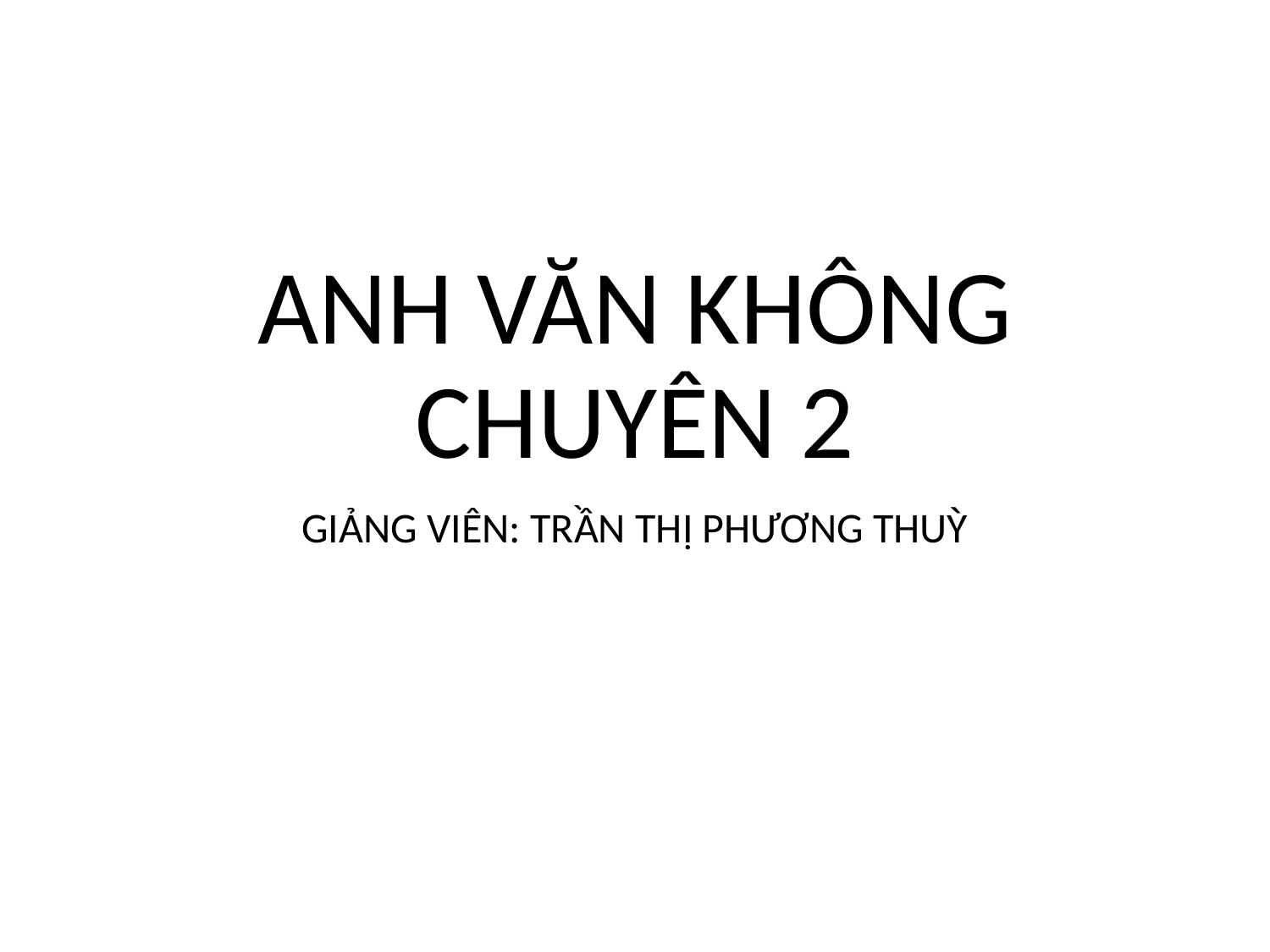

# ANH VĂN KHÔNG CHUYÊN 2
GIẢNG VIÊN: TRẦN THỊ PHƯƠNG THUỲ